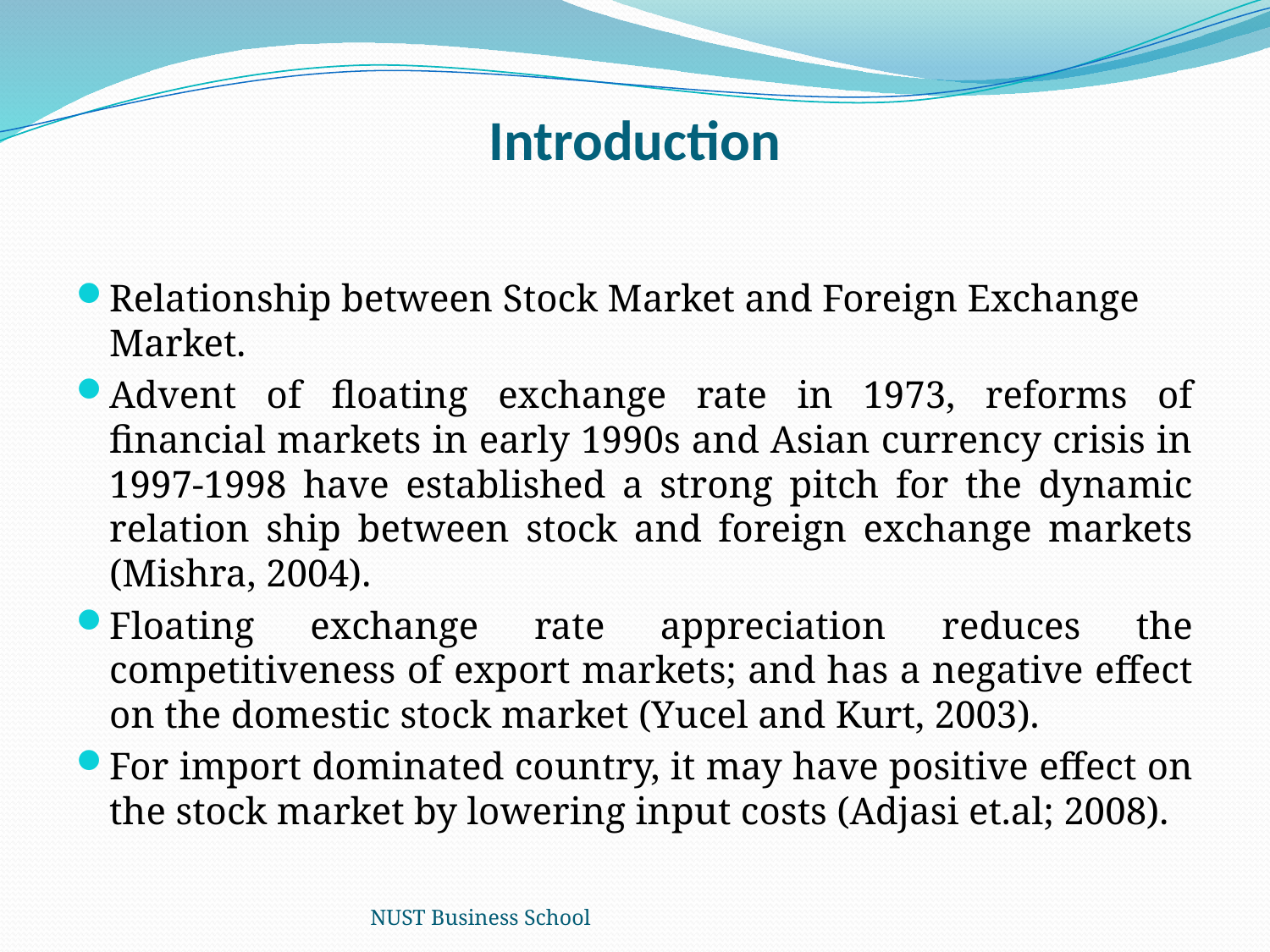

# Introduction
Relationship between Stock Market and Foreign Exchange Market.
Advent of floating exchange rate in 1973, reforms of financial markets in early 1990s and Asian currency crisis in 1997-1998 have established a strong pitch for the dynamic relation ship between stock and foreign exchange markets (Mishra, 2004).
Floating exchange rate appreciation reduces the competitiveness of export markets; and has a negative effect on the domestic stock market (Yucel and Kurt, 2003).
For import dominated country, it may have positive effect on the stock market by lowering input costs (Adjasi et.al; 2008).
NUST Business School